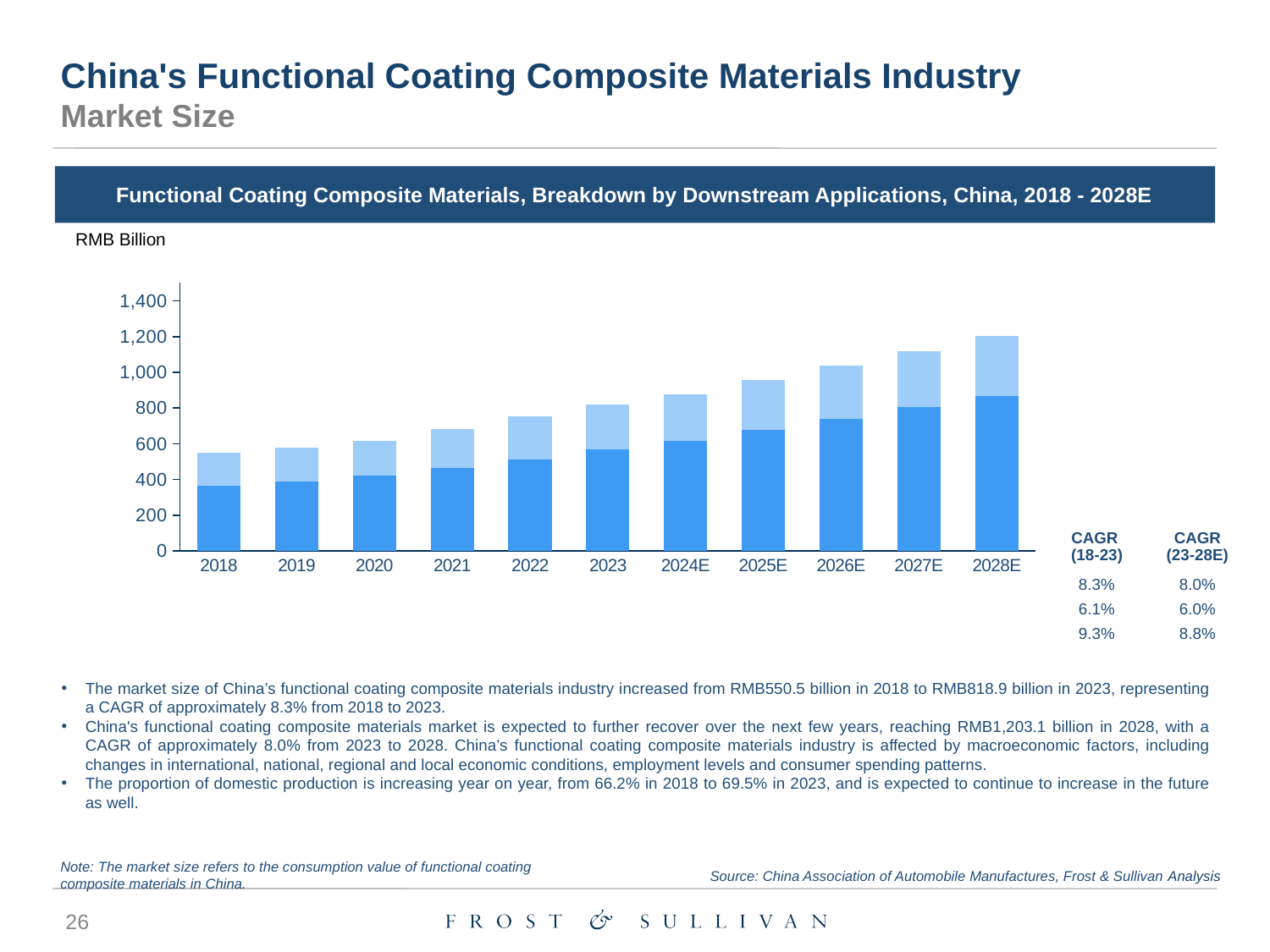

China's Functional Coating Composite Materials Industry
Market Size
Functional Coating Composite Materials, Breakdown by Downstream Applications, China, 2018 - 2028E

### Chart

| Category | Domestic | Import | Total |
|---|---|---|---|
| 2018 | 364.6 | 186.0 | 550.5 |
| 2019 | 386.3 | 189.8 | 576.1 |
| 2020 | 419.9 | 198.6 | 618.4 |
| 2021 | 466.1 | 217.7 | 683.7 |
| 2022 | 513.3 | 238.1 | 751.4 |
| 2023 | 568.8 | 250.1 | 818.9 |
| 2024E | 616.3 | 260.9 | 877.2 |
| 2025E | 678.0 | 279.3 | 957.3 |
| 2026E | 740.1 | 297.7 | 1037.8 |
| 2027E | 804.1 | 315.8 | 1119.9 |
| 2028E | 869.1 | 334.0 | 1203.1 |
RMB Billion
| CAGR (18-23) | CAGR (23-28E) |
| --- | --- |
| 8.3% | 8.0% |
| 6.1% | 6.0% |
| 9.3% | 8.8% |
The market size of China’s functional coating composite materials industry increased from RMB550.5 billion in 2018 to RMB818.9 billion in 2023, representing a CAGR of approximately 8.3% from 2018 to 2023.
China's functional coating composite materials market is expected to further recover over the next few years, reaching RMB1,203.1 billion in 2028, with a CAGR of approximately 8.0% from 2023 to 2028. China’s functional coating composite materials industry is affected by macroeconomic factors, including changes in international, national, regional and local economic conditions, employment levels and consumer spending patterns.
The proportion of domestic production is increasing year on year, from 66.2% in 2018 to 69.5% in 2023, and is expected to continue to increase in the future as well.
Note: The market size refers to the consumption value of functional coating composite materials in China.
Source: China Association of Automobile Manufactures, Frost & Sullivan Analysis
26